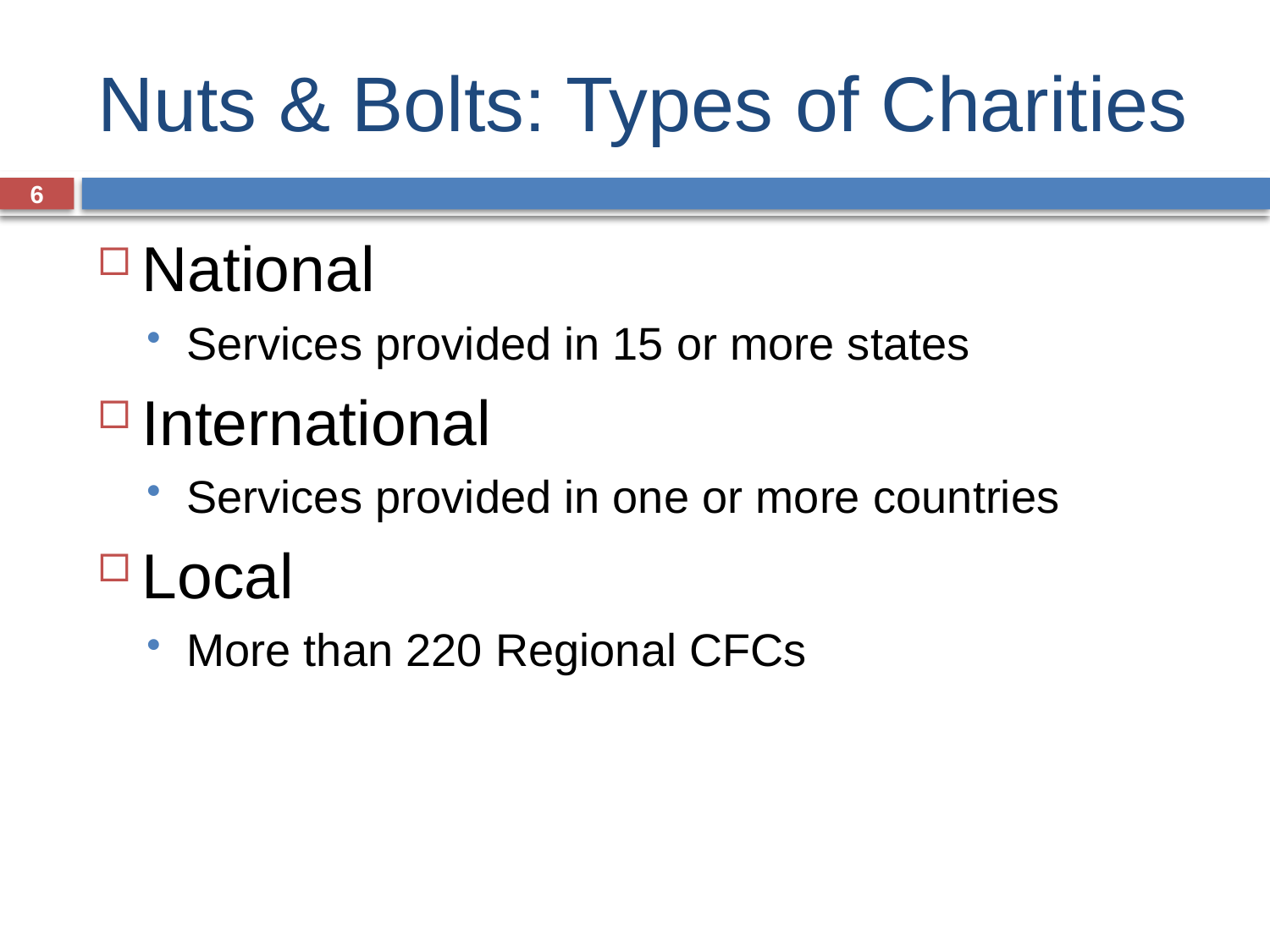

# Nuts & Bolts: Types of Charities
6
National
Services provided in 15 or more states
International
Services provided in one or more countries
Local
More than 220 Regional CFCs